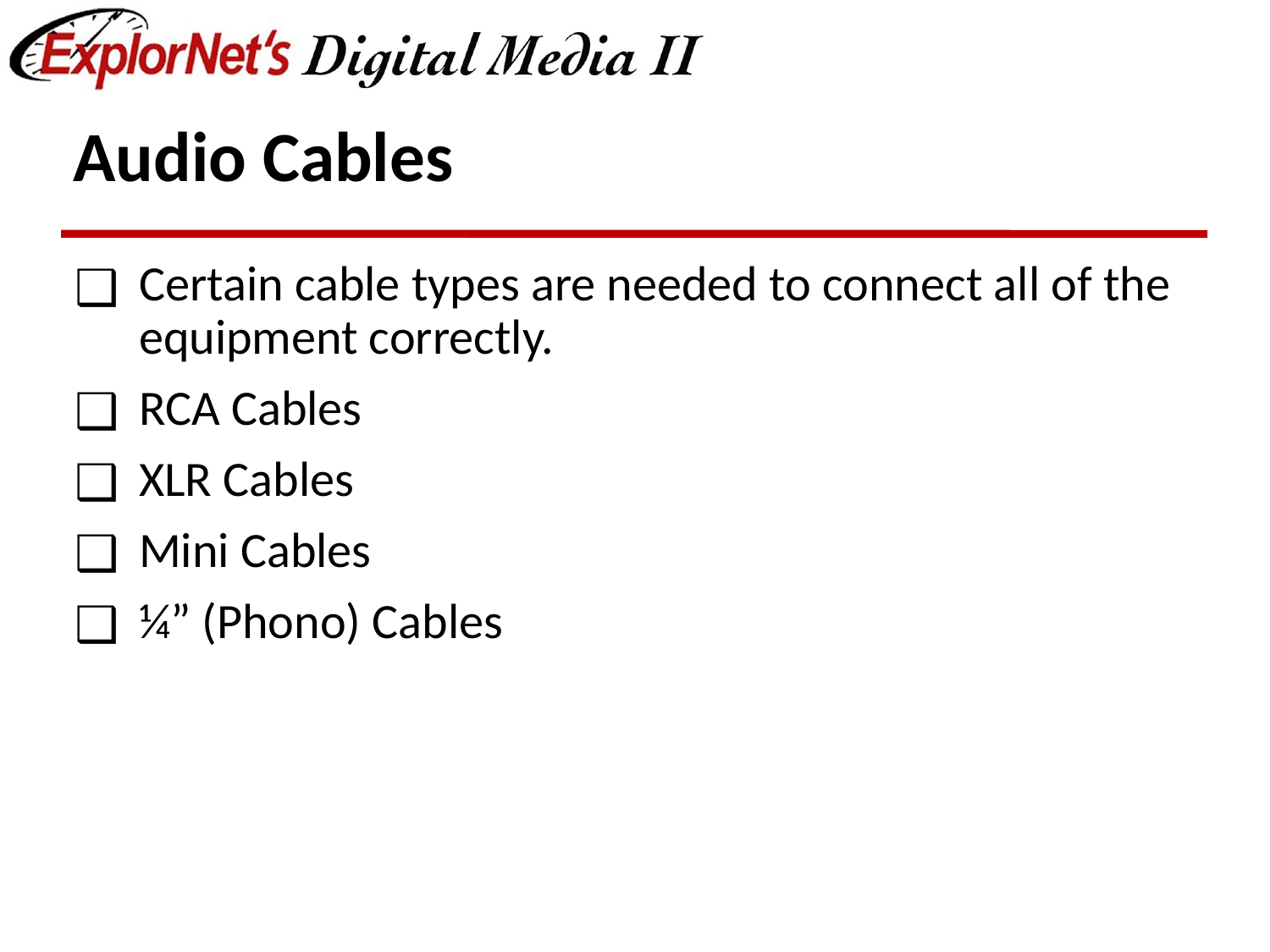

# Audio Cables
Certain cable types are needed to connect all of the equipment correctly.
RCA Cables
XLR Cables
Mini Cables
¼” (Phono) Cables